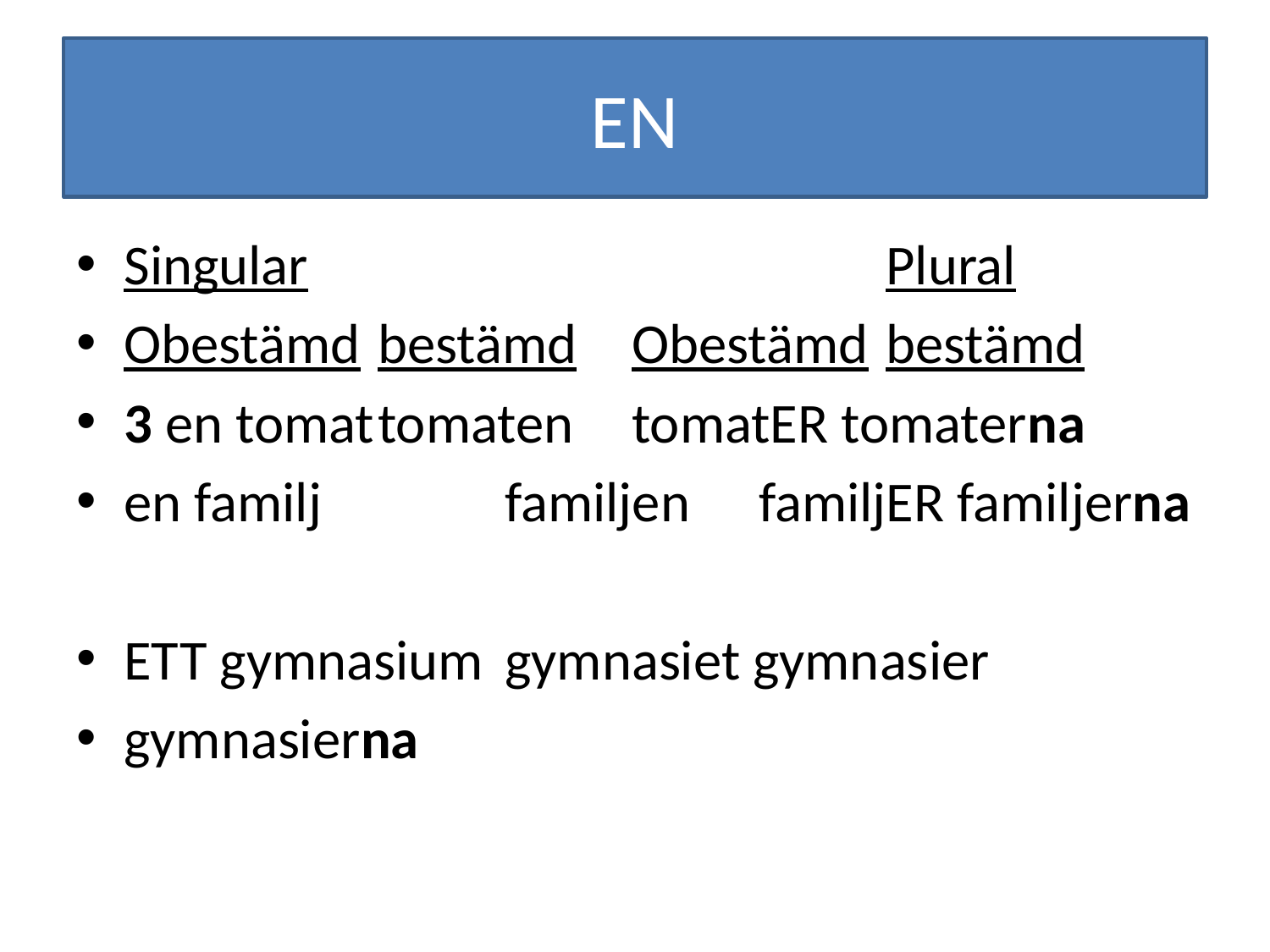

# EN
Singular					Plural
Obestämd	bestämd	Obestämd	bestämd
3 en tomat	tomaten	tomatER tomaterna
en familj		familjen	familjER familjerna

ETT gymnasium	gymnasiet gymnasier
gymnasierna